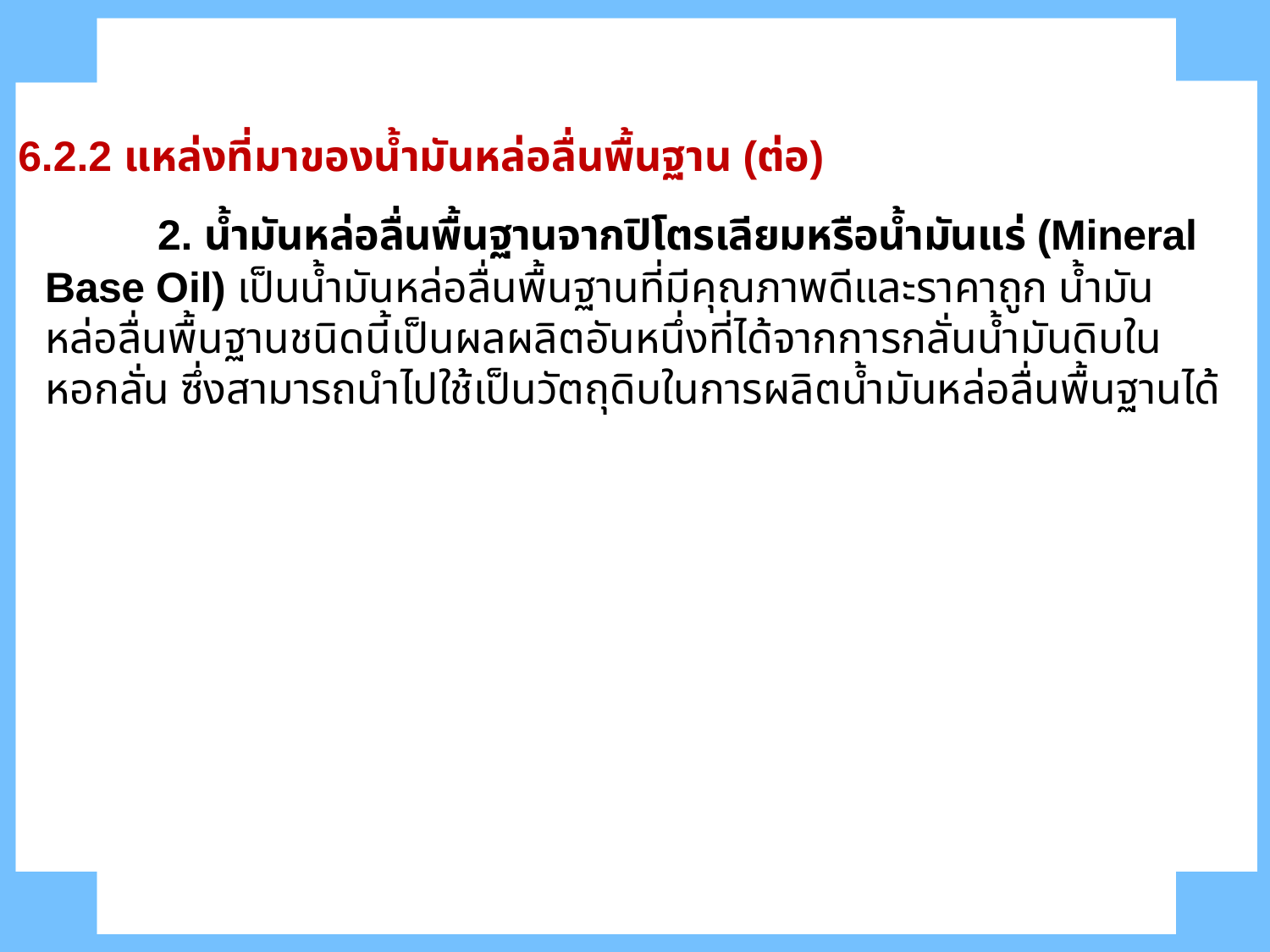

6.2.2 แหล่งที่มาของน้ำมันหล่อลื่นพื้นฐาน (ต่อ)
	2. น้ำมันหล่อลื่นพื้นฐานจากปิโตรเลียมหรือน้ำมันแร่ (Mineral Base Oil) เป็นน้ำมันหล่อลื่นพื้นฐานที่มีคุณภาพดีและราคาถูก น้ำมันหล่อลื่นพื้นฐานชนิดนี้เป็นผลผลิตอันหนึ่งที่ได้จากการกลั่นน้ำมันดิบในหอกลั่น ซึ่งสามารถนำไปใช้เป็นวัตถุดิบในการผลิตน้ำมันหล่อลื่นพื้นฐานได้